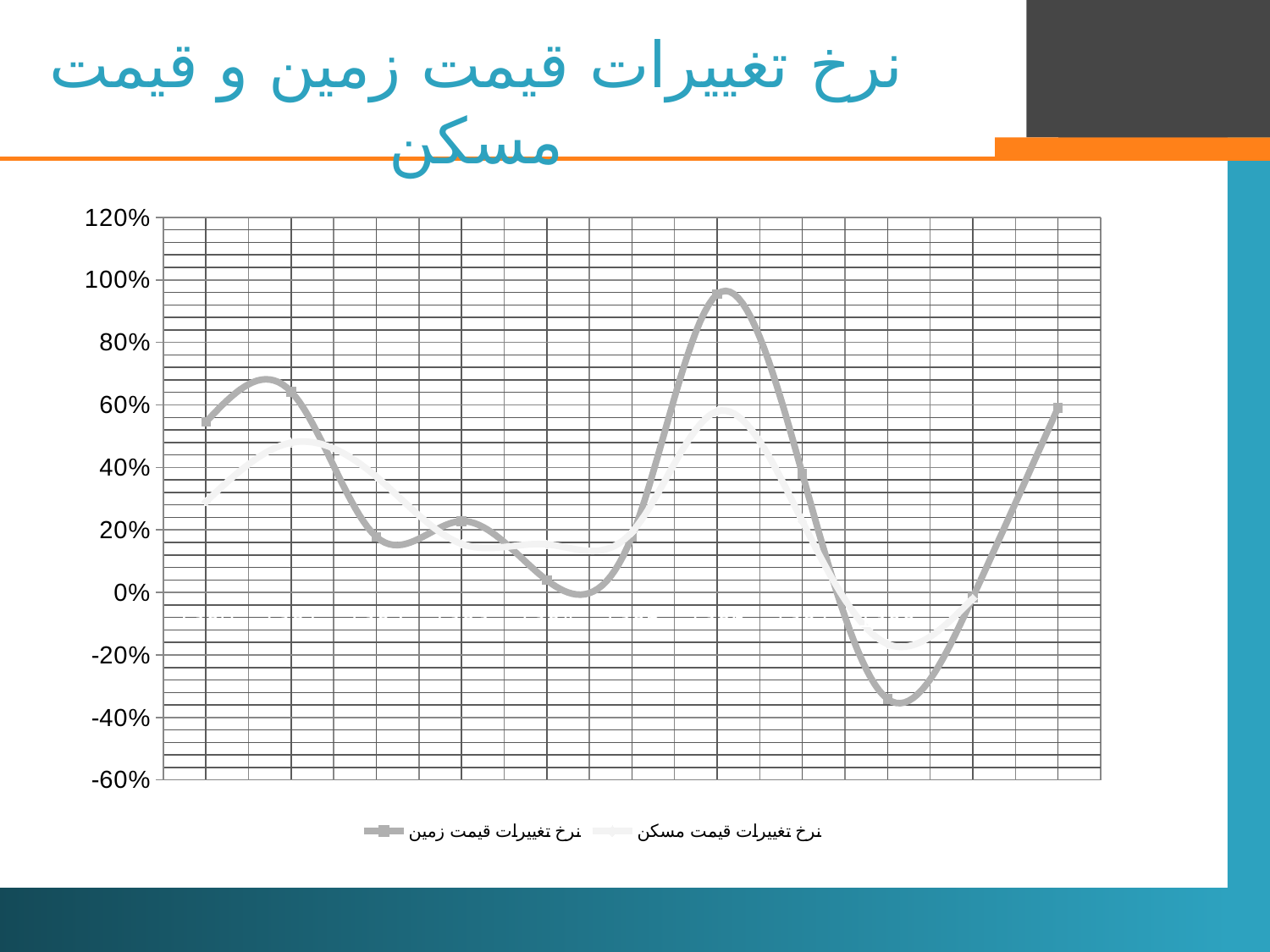

# نرخ تغييرات قيمت زمين و قيمت مسكن

### Chart

| Category | نرخ تغييرات قيمت زمين | نرخ تغييرات قيمت مسكن |
|---|---|---|
| 1380 | 0.5453281264565488 | 0.29056618238969795 |
| 1381 | 0.642318363021286 | 0.479252680666528 |
| 1382 | 0.1777275999515461 | 0.3705473675755993 |
| 1383 | 0.22801934136726135 | 0.1554881622128464 |
| 1384 | 0.039256014266938075 | 0.15385164006136812 |
| 1385 | 0.17927985937229193 | 0.19281961471103334 |
| 1386 | 0.9539024537218663 | 0.5794951073954787 |
| 1387 | 0.3795077406528714 | 0.22729584164912428 |
| 1388 | -0.34097841434434756 | -0.1652588058132179 |